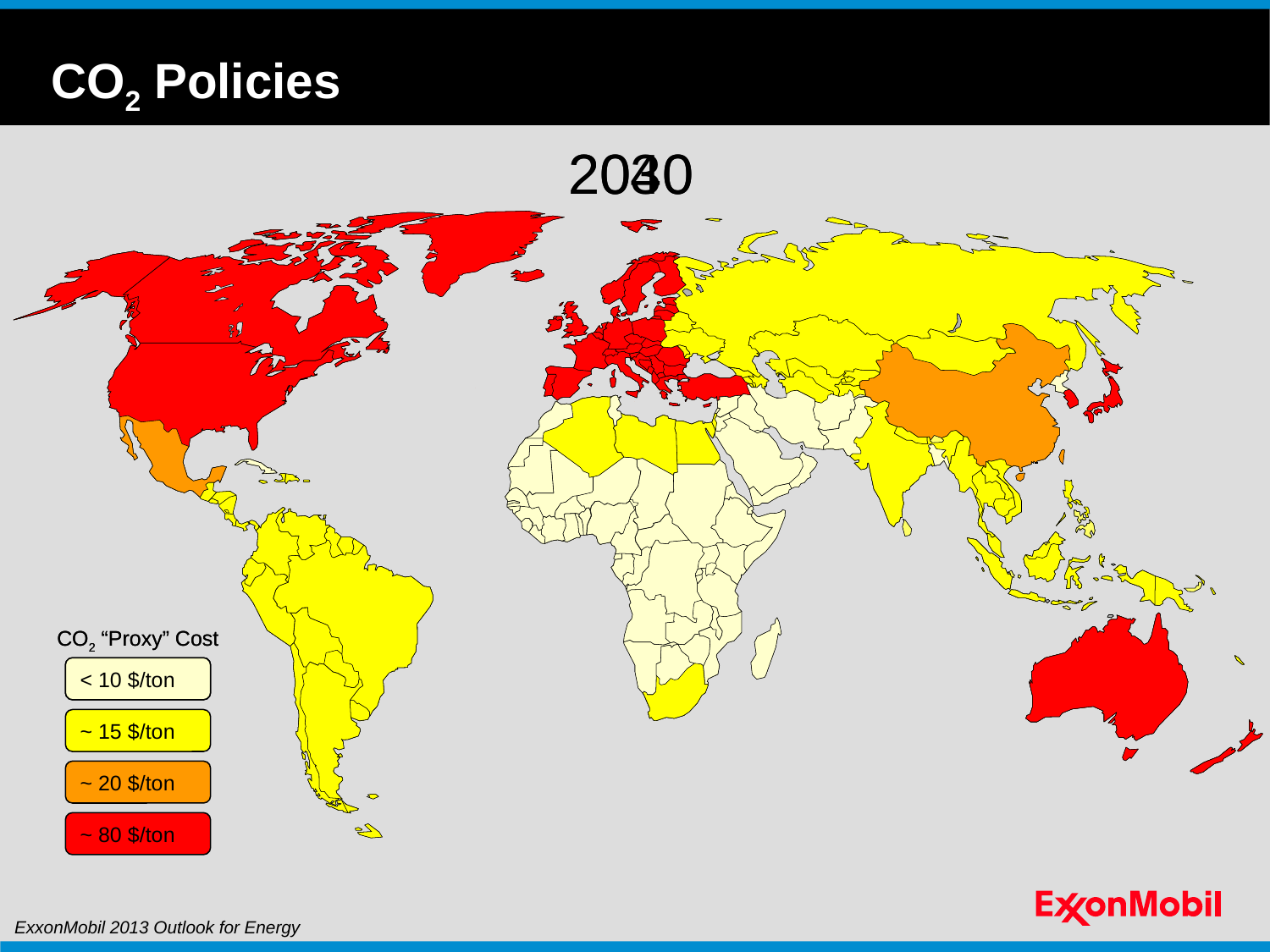

# CO2 Policies
2040

CO2 “Proxy” Cost
< 10 $/ton
~ 15 $/ton
~ 20 $/ton
~ 80 $/ton
2030

CO2 “Proxy” Cost
~ 60 $/ton
ExxonMobil 2013 Outlook for Energy